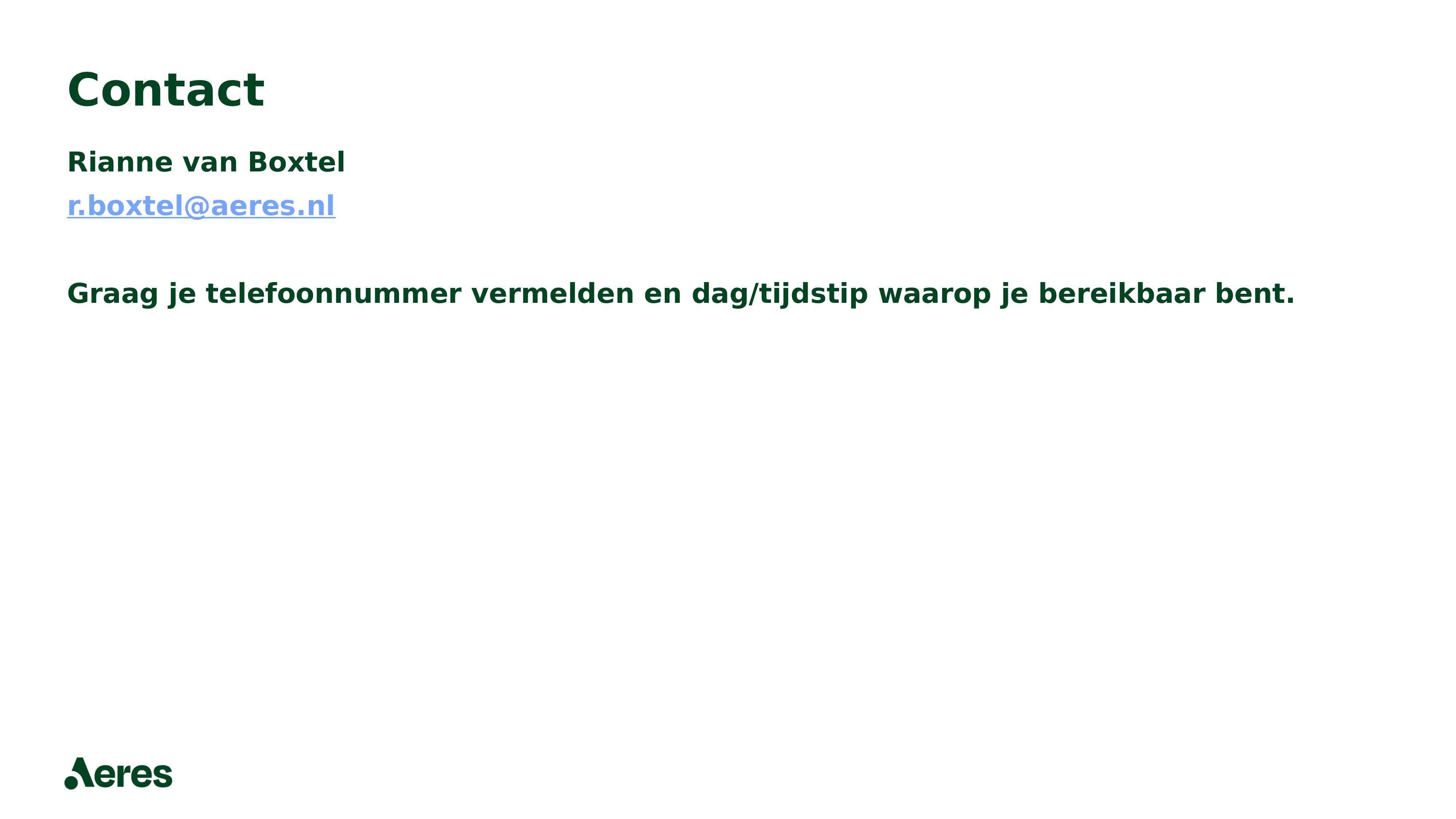

# Contact
Rianne van Boxtel
r.boxtel@aeres.nl

Graag je telefoonnummer vermelden en dag/tijdstip waarop je bereikbaar bent.